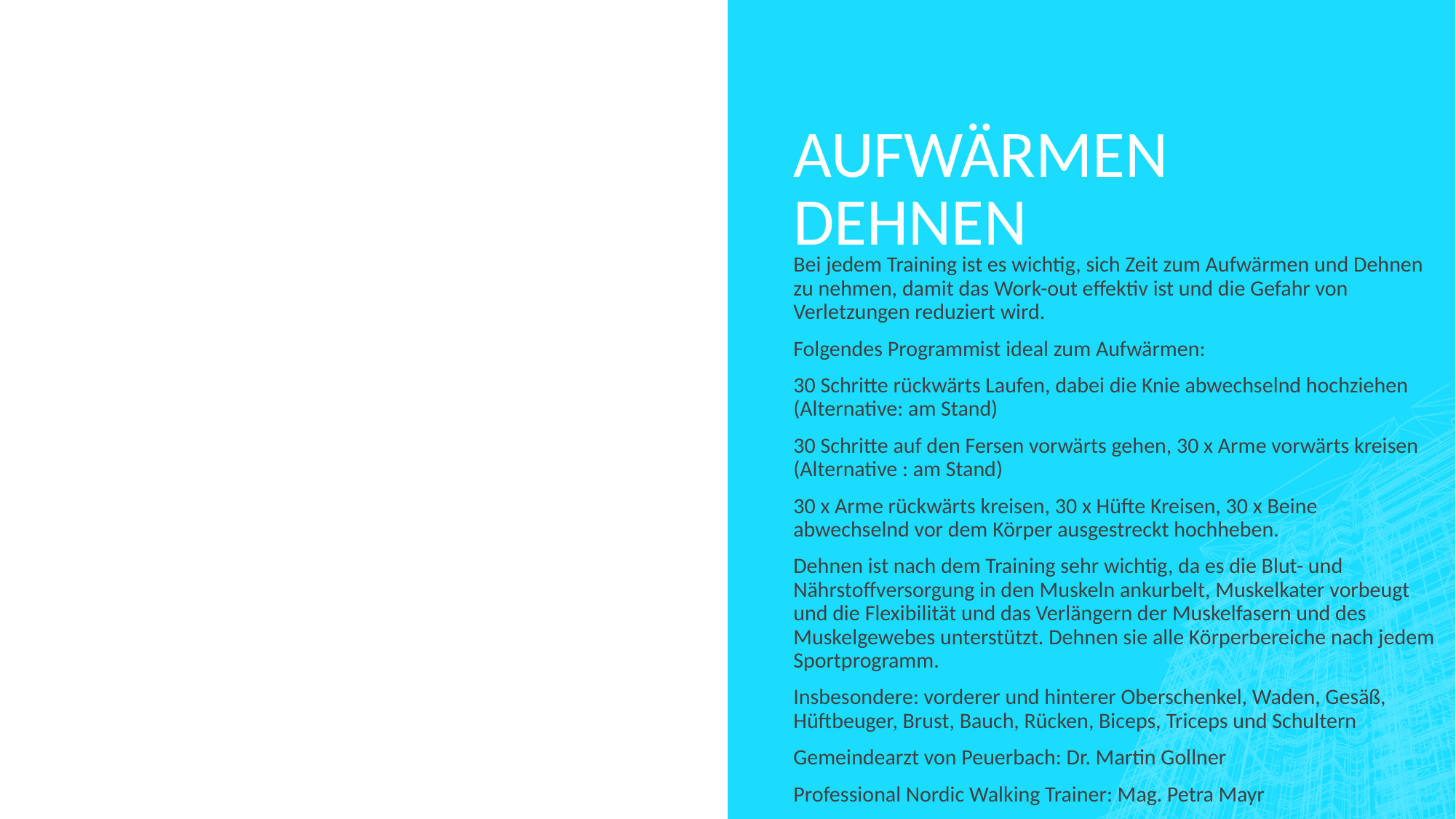

# AUFWÄRMEN DEHNEN
Bei jedem Training ist es wichtig, sich Zeit zum Aufwärmen und Dehnen zu nehmen, damit das Work-out effektiv ist und die Gefahr von Verletzungen reduziert wird.
Folgendes Programmist ideal zum Aufwärmen:
30 Schritte rückwärts Laufen, dabei die Knie abwechselnd hochziehen (Alternative: am Stand)
30 Schritte auf den Fersen vorwärts gehen, 30 x Arme vorwärts kreisen (Alternative : am Stand)
30 x Arme rückwärts kreisen, 30 x Hüfte Kreisen, 30 x Beine abwechselnd vor dem Körper ausgestreckt hochheben.
Dehnen ist nach dem Training sehr wichtig, da es die Blut- und Nährstoffversorgung in den Muskeln ankurbelt, Muskelkater vorbeugt und die Flexibilität und das Verlängern der Muskelfasern und des Muskelgewebes unterstützt. Dehnen sie alle Körperbereiche nach jedem Sportprogramm.
Insbesondere: vorderer und hinterer Oberschenkel, Waden, Gesäß, Hüftbeuger, Brust, Bauch, Rücken, Biceps, Triceps und Schultern
Gemeindearzt von Peuerbach: Dr. Martin Gollner
Professional Nordic Walking Trainer: Mag. Petra Mayr